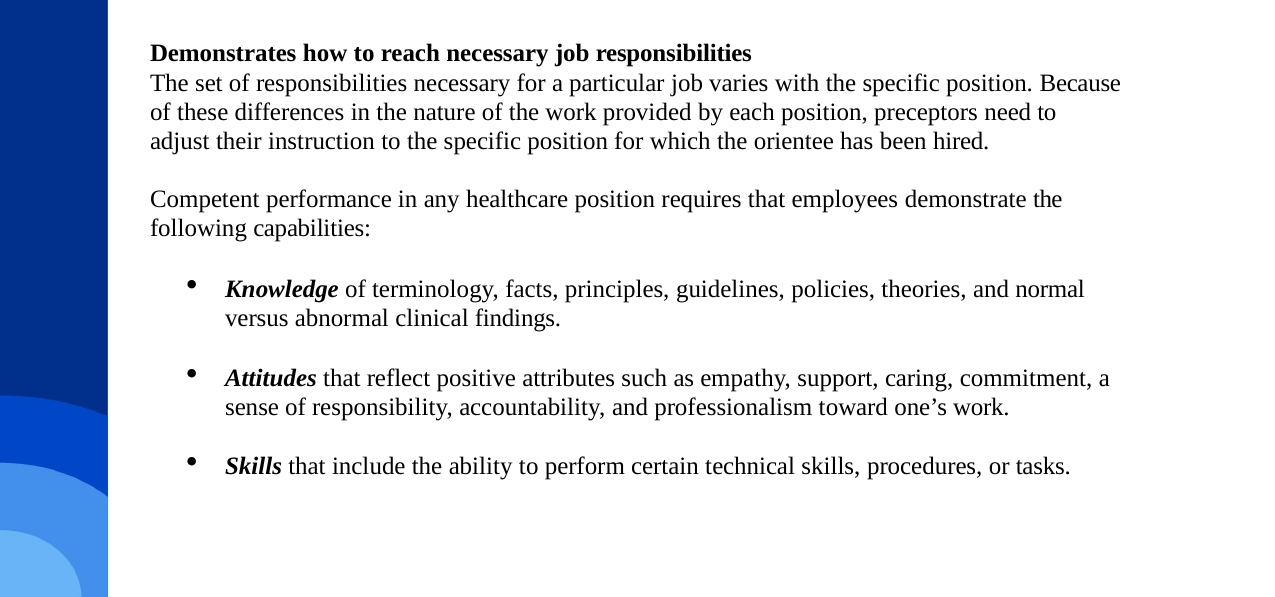

Demonstrates how to reach necessary job responsibilities
The set of responsibilities necessary for a particular job varies with the specific position. Because of these differences in the nature of the work provided by each position, preceptors need to adjust their instruction to the specific position for which the orientee has been hired.

Competent performance in any healthcare position requires that employees demonstrate the following capabilities:

Knowledge of terminology, facts, principles, guidelines, policies, theories, and normal versus abnormal clinical findings.

Attitudes that reflect positive attributes such as empathy, support, caring, commitment, a sense of responsibility, accountability, and professionalism toward one’s work.

Skills that include the ability to perform certain technical skills, procedures, or tasks.